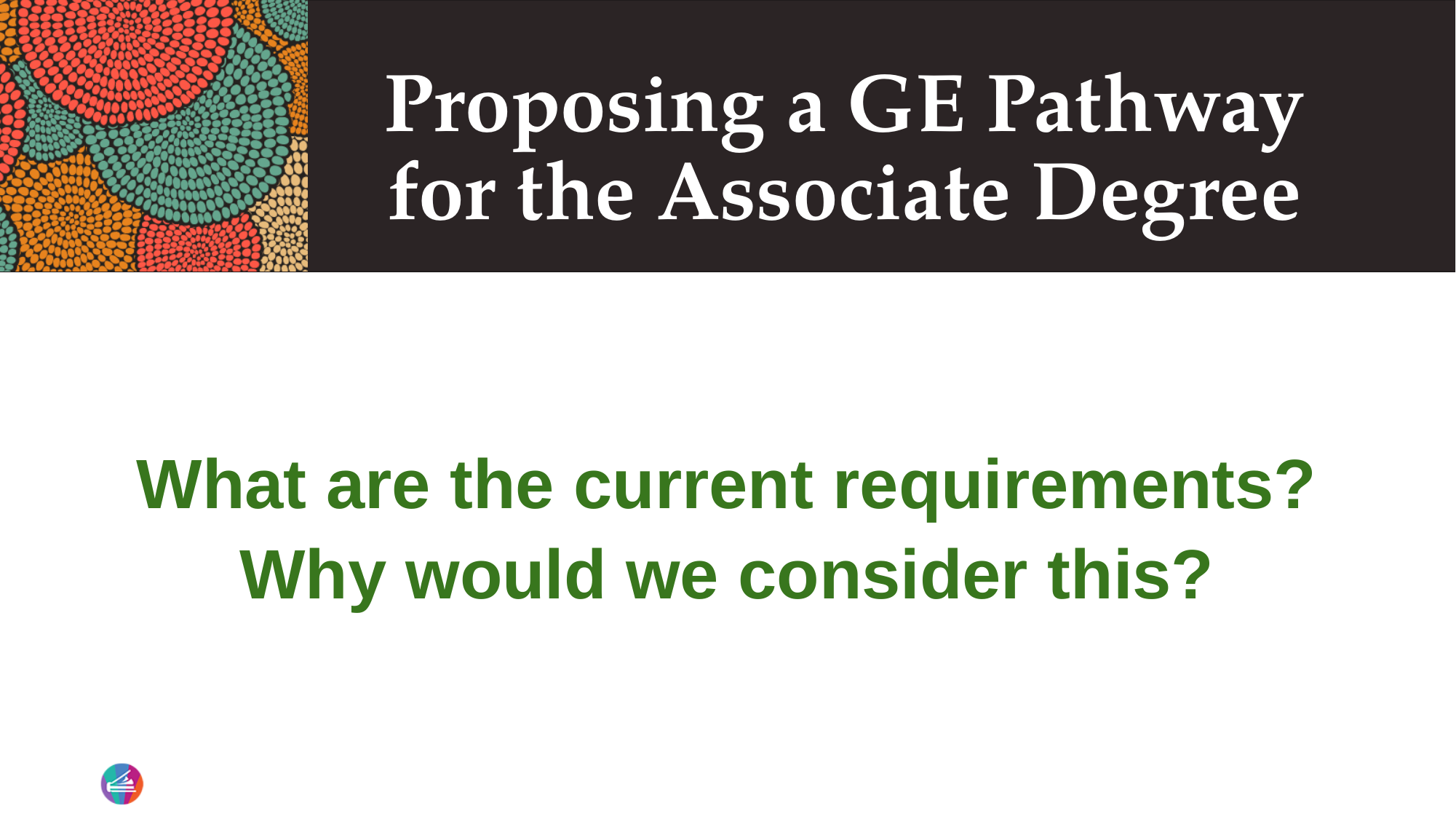

# Proposing a GE Pathway for the Associate Degree
What are the current requirements?
Why would we consider this?
15